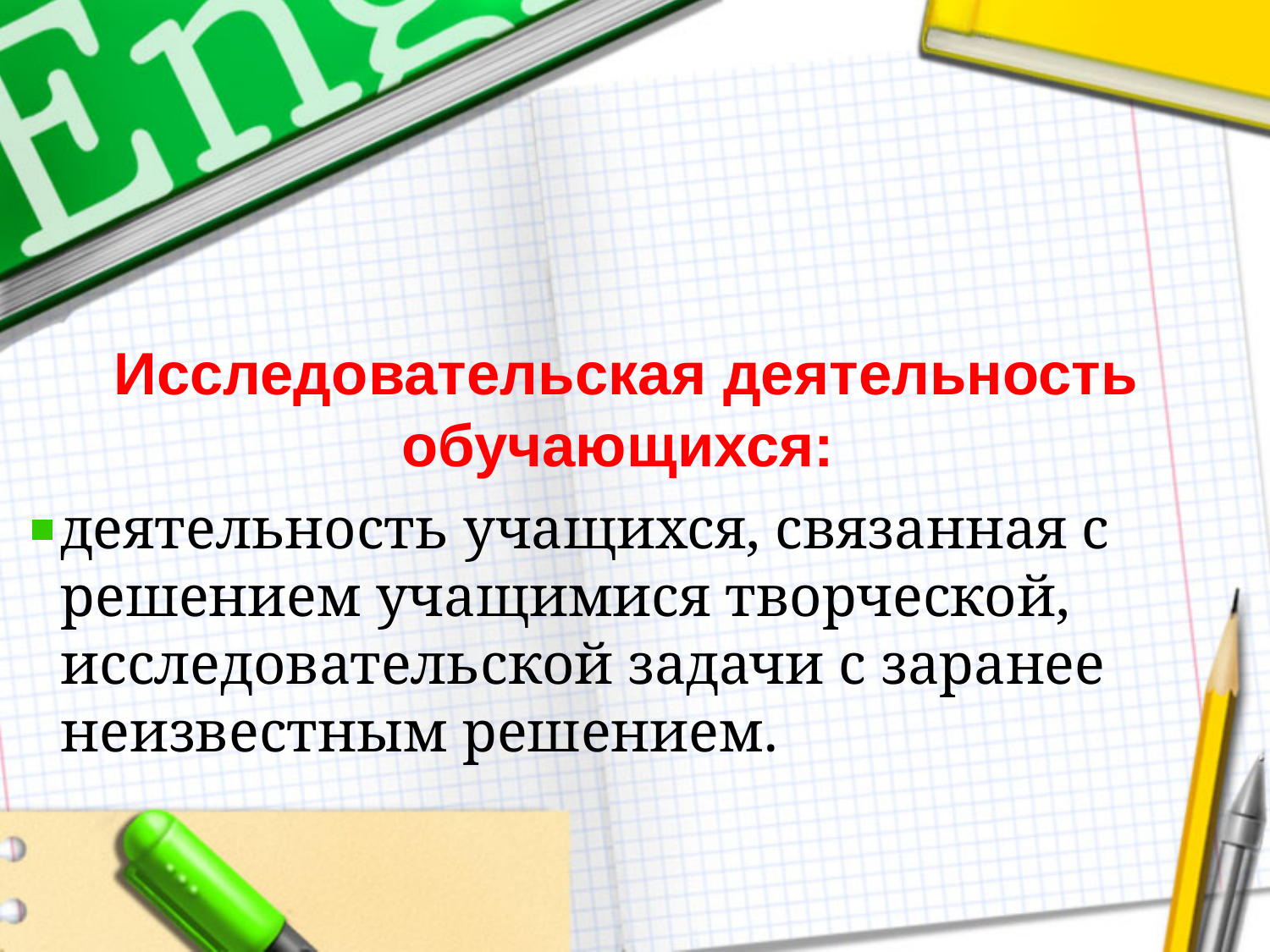

# Исследовательская деятельность обучающихся:
деятельность учащихся, связанная с решением учащимися творческой, исследовательской задачи с заранее неизвестным решением.